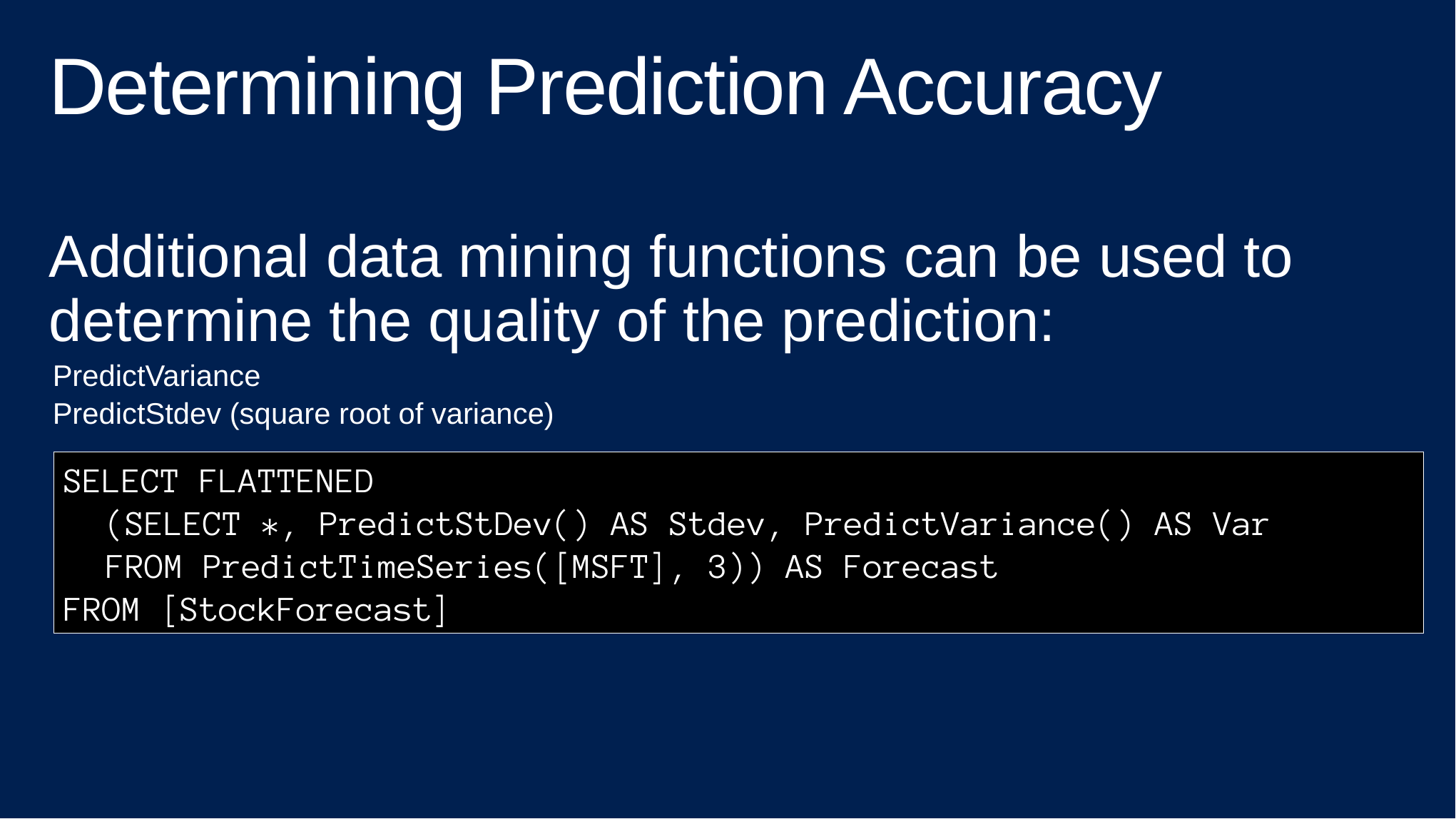

# Determining Prediction Accuracy
Additional data mining functions can be used to determine the quality of the prediction:
PredictVariance
PredictStdev (square root of variance)

SELECT FLATTENED
	(SELECT *, PredictStDev() AS Stdev, PredictVariance() AS Var
	FROM PredictTimeSeries([MSFT], 3)) AS Forecast
FROM [StockForecast]